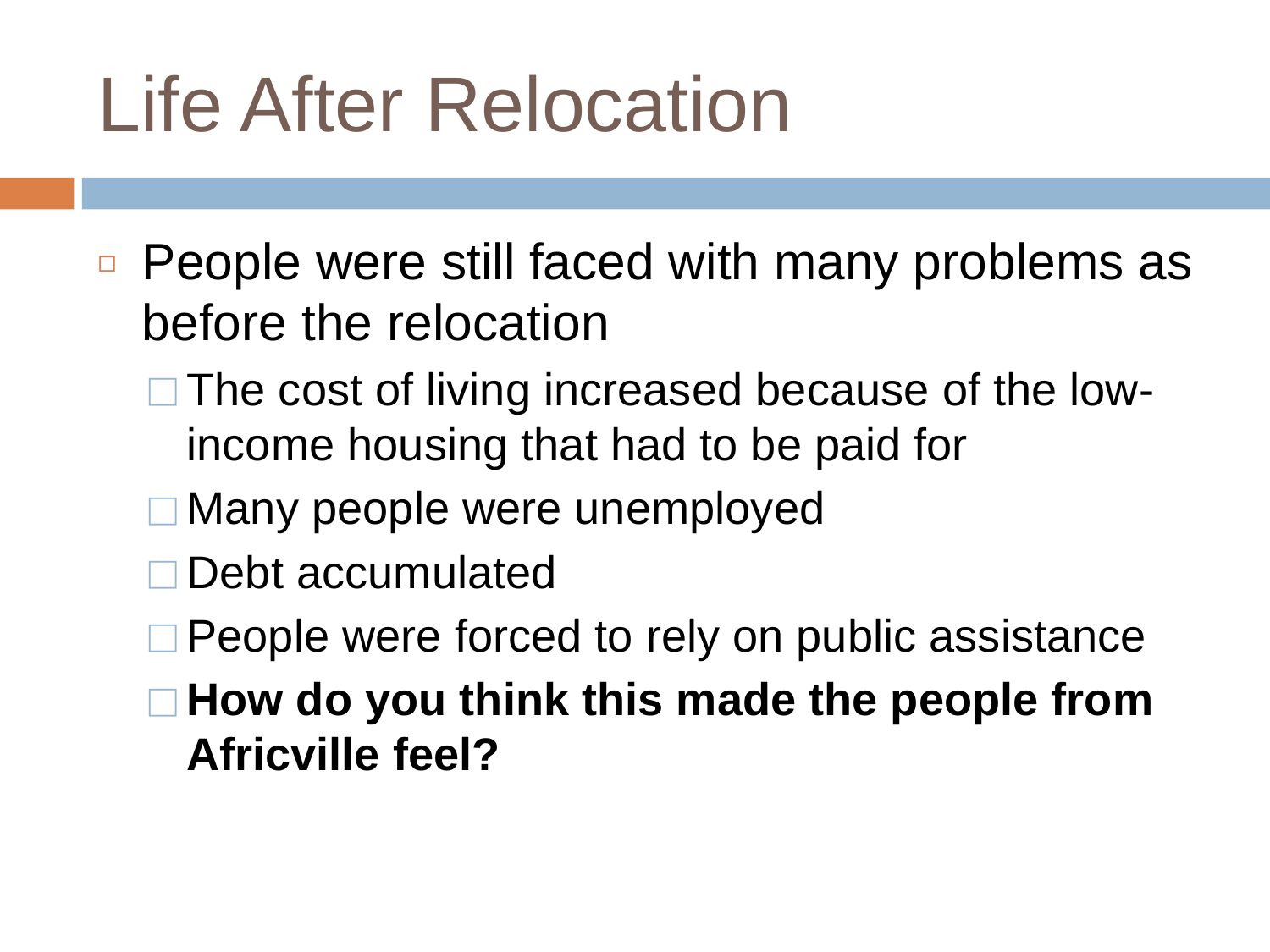

# Life After Relocation
People were still faced with many problems as before the relocation
The cost of living increased because of the low-income housing that had to be paid for
Many people were unemployed
Debt accumulated
People were forced to rely on public assistance
How do you think this made the people from Africville feel?